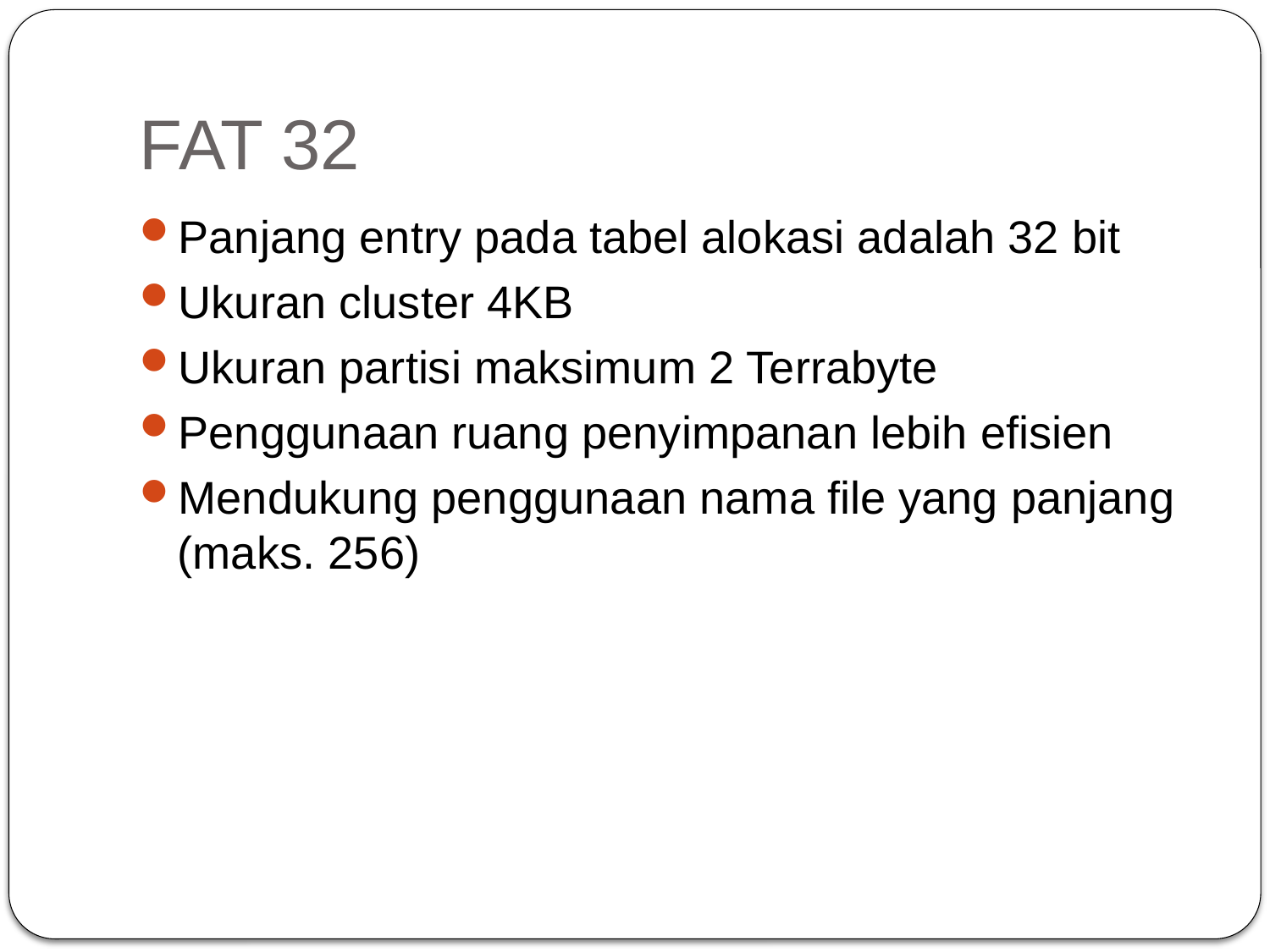

# FAT 32
Panjang entry pada tabel alokasi adalah 32 bit
Ukuran cluster 4KB
Ukuran partisi maksimum 2 Terrabyte
Penggunaan ruang penyimpanan lebih efisien
Mendukung penggunaan nama file yang panjang (maks. 256)